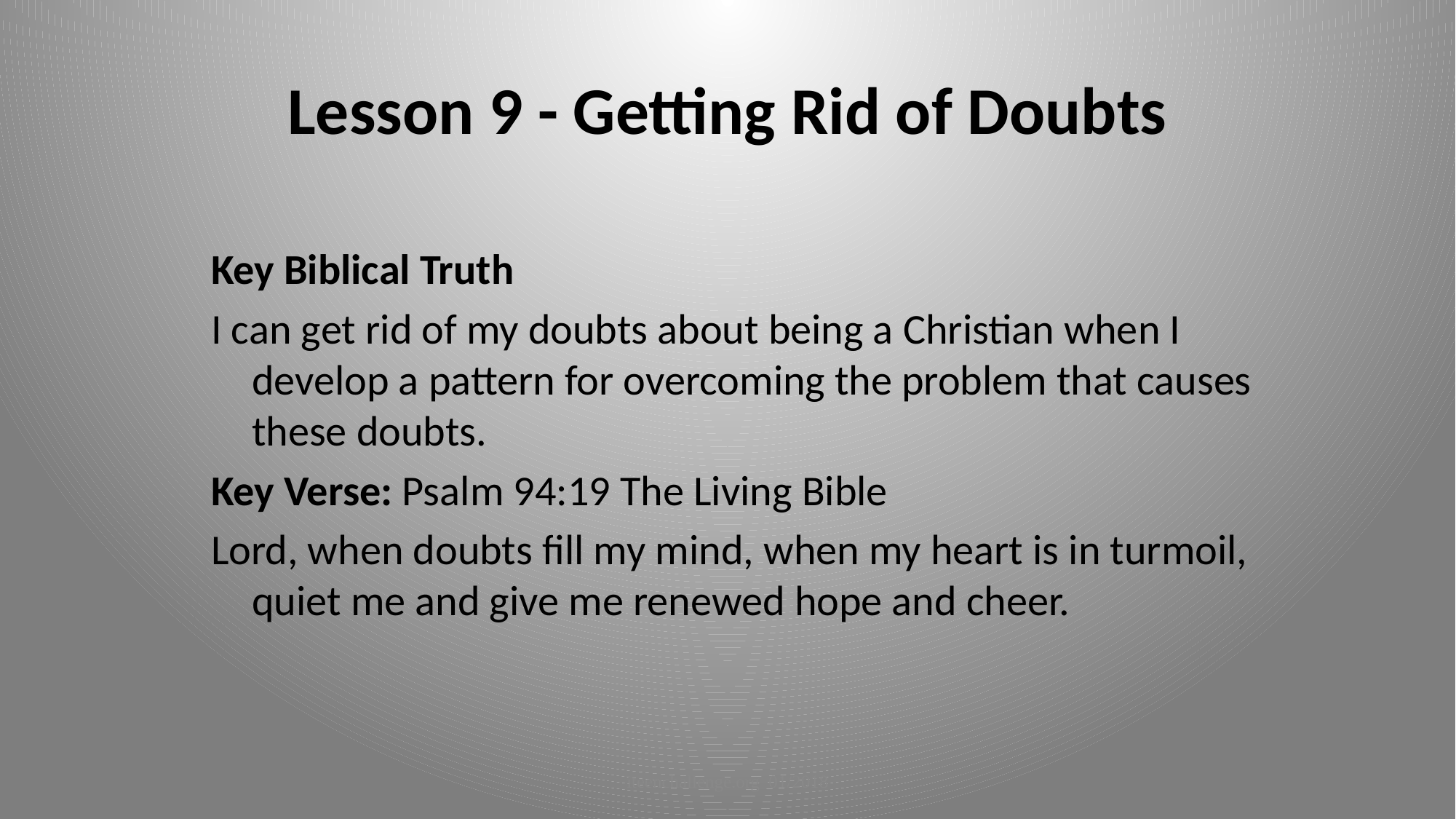

# Lesson 9 - Getting Rid of Doubts
Key Biblical Truth
I can get rid of my doubts about being a Christian when I develop a pattern for overcoming the problem that causes these doubts.
Key Verse: Psalm 94:19 The Living Bible
Lord, when doubts fill my mind, when my heart is in turmoil, quiet me and give me renewed hope and cheer.
iteenchallenge.org  01/2018